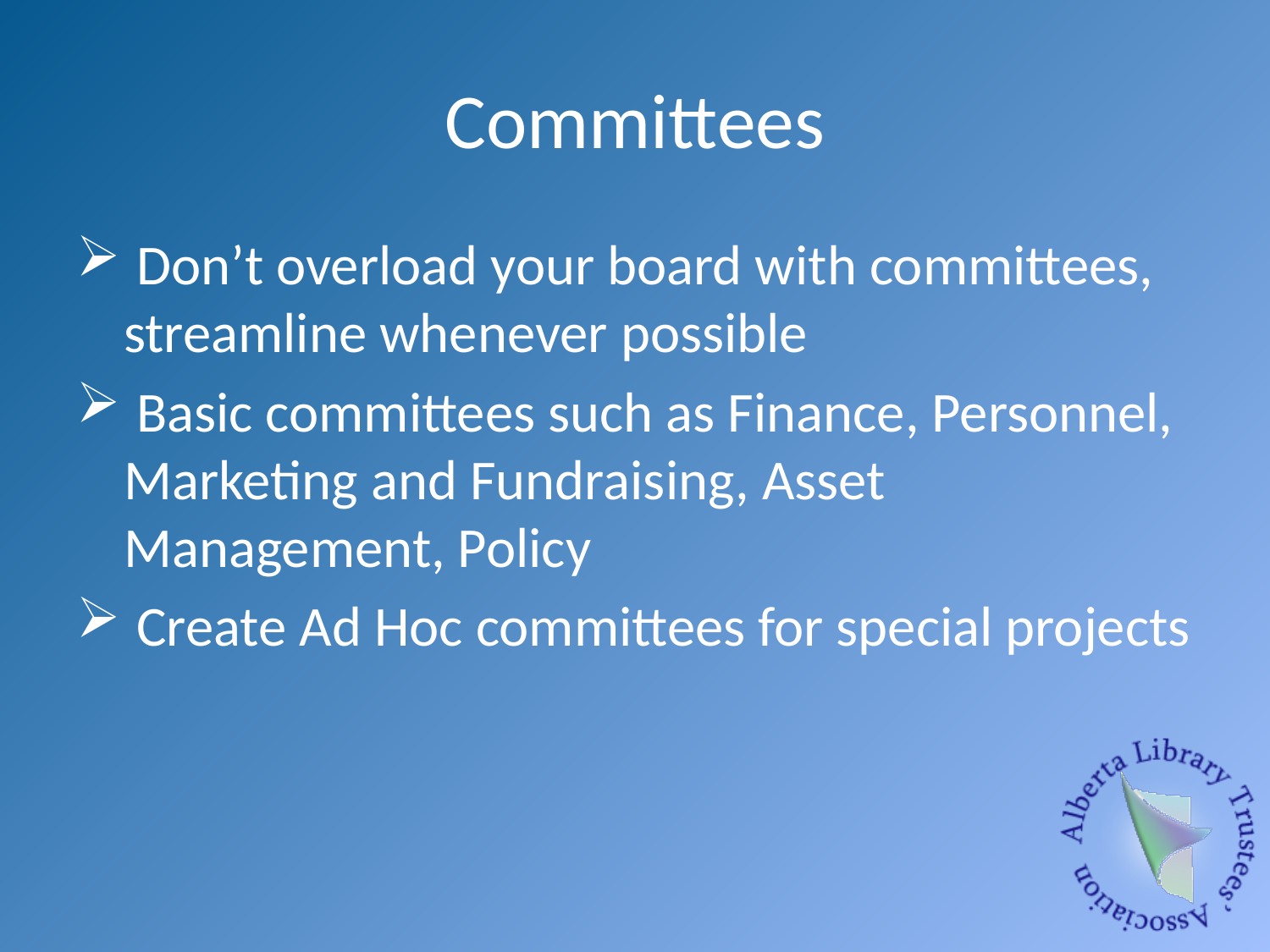

# Committees
 Don’t overload your board with committees, streamline whenever possible
 Basic committees such as Finance, Personnel, Marketing and Fundraising, Asset Management, Policy
 Create Ad Hoc committees for special projects